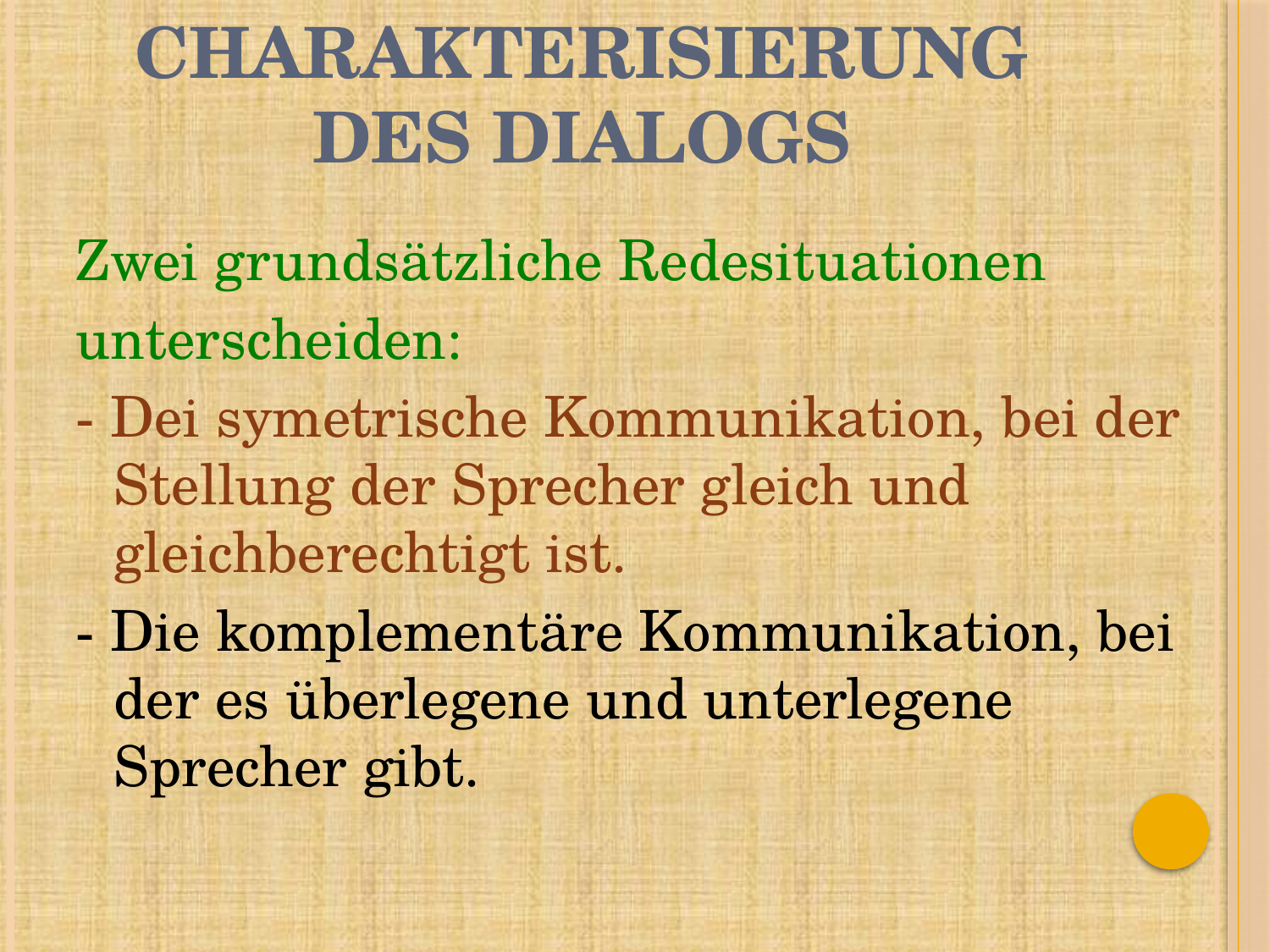

# Charakterisierung des Dialogs
Zwei grundsätzliche Redesituationen
unterscheiden:
- Dei symetrische Kommunikation, bei der Stellung der Sprecher gleich und gleichberechtigt ist.
- Die komplementäre Kommunikation, bei der es überlegene und unterlegene Sprecher gibt.